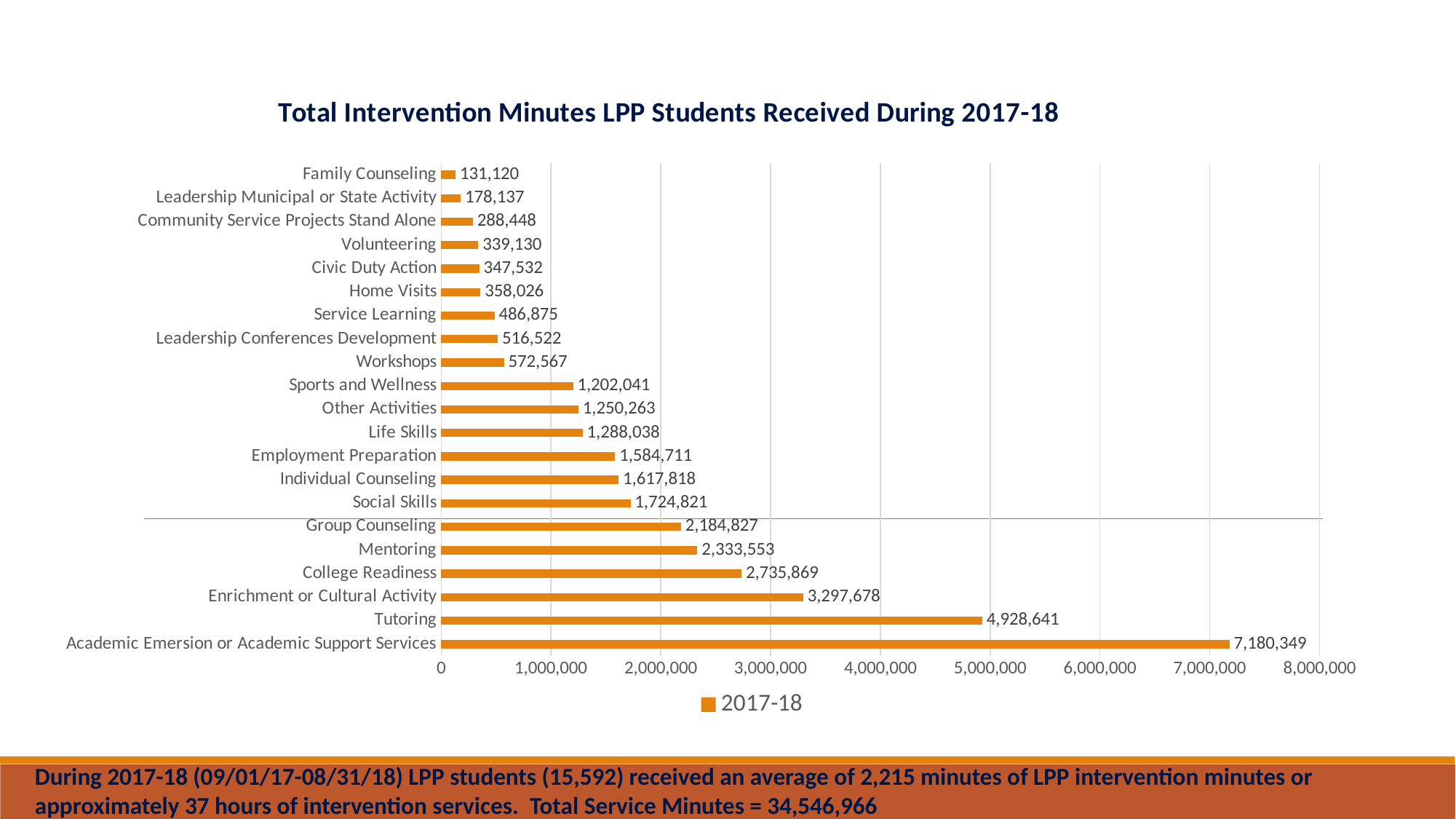

### Chart: Total Intervention Minutes LPP Students Received During 2017-18

| Category | 2017-18 |
|---|---|
| Academic Emersion or Academic Support Services | 7180349.0 |
| Tutoring | 4928641.0 |
| Enrichment or Cultural Activity | 3297678.0 |
| College Readiness | 2735869.0 |
| Mentoring | 2333553.0 |
| Group Counseling | 2184827.0 |
| Social Skills | 1724821.0 |
| Individual Counseling | 1617818.0 |
| Employment Preparation | 1584711.0 |
| Life Skills | 1288038.0 |
| Other Activities | 1250263.0 |
| Sports and Wellness | 1202041.0 |
| Workshops | 572567.0 |
| Leadership Conferences Development | 516522.0 |
| Service Learning | 486875.0 |
| Home Visits | 358026.0 |
| Civic Duty Action | 347532.0 |
| Volunteering | 339130.0 |
| Community Service Projects Stand Alone | 288448.0 |
| Leadership Municipal or State Activity | 178137.0 |
| Family Counseling | 131120.0 |
During 2017-18 (09/01/17-08/31/18) LPP students (15,592) received an average of 2,215 minutes of LPP intervention minutes or approximately 37 hours of intervention services.  Total Service Minutes = 34,546,966